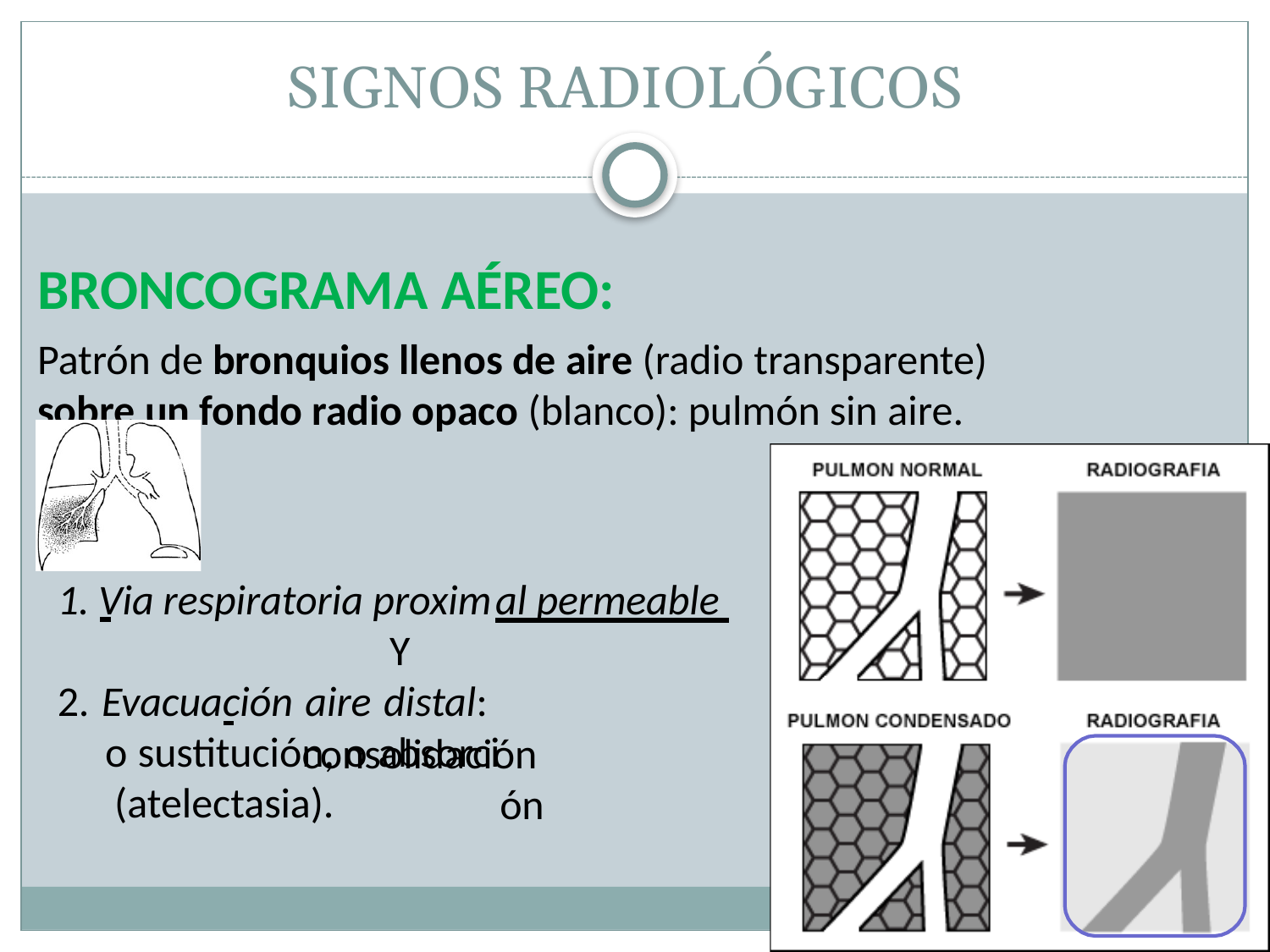

# SIGNOS RADIOLÓGICOS
BRONCOGRAMA AÉREO:
Patrón de bronquios llenos de aire (radio transparente)
sobre un fondo radio opaco (blanco): pulmón sin aire.

 	al permeable

 	 consolidación
ón
1. Via respiratoria proxim
Y
2. Evacuación aire distal:  o sustitución, o absorci  (atelectasia).